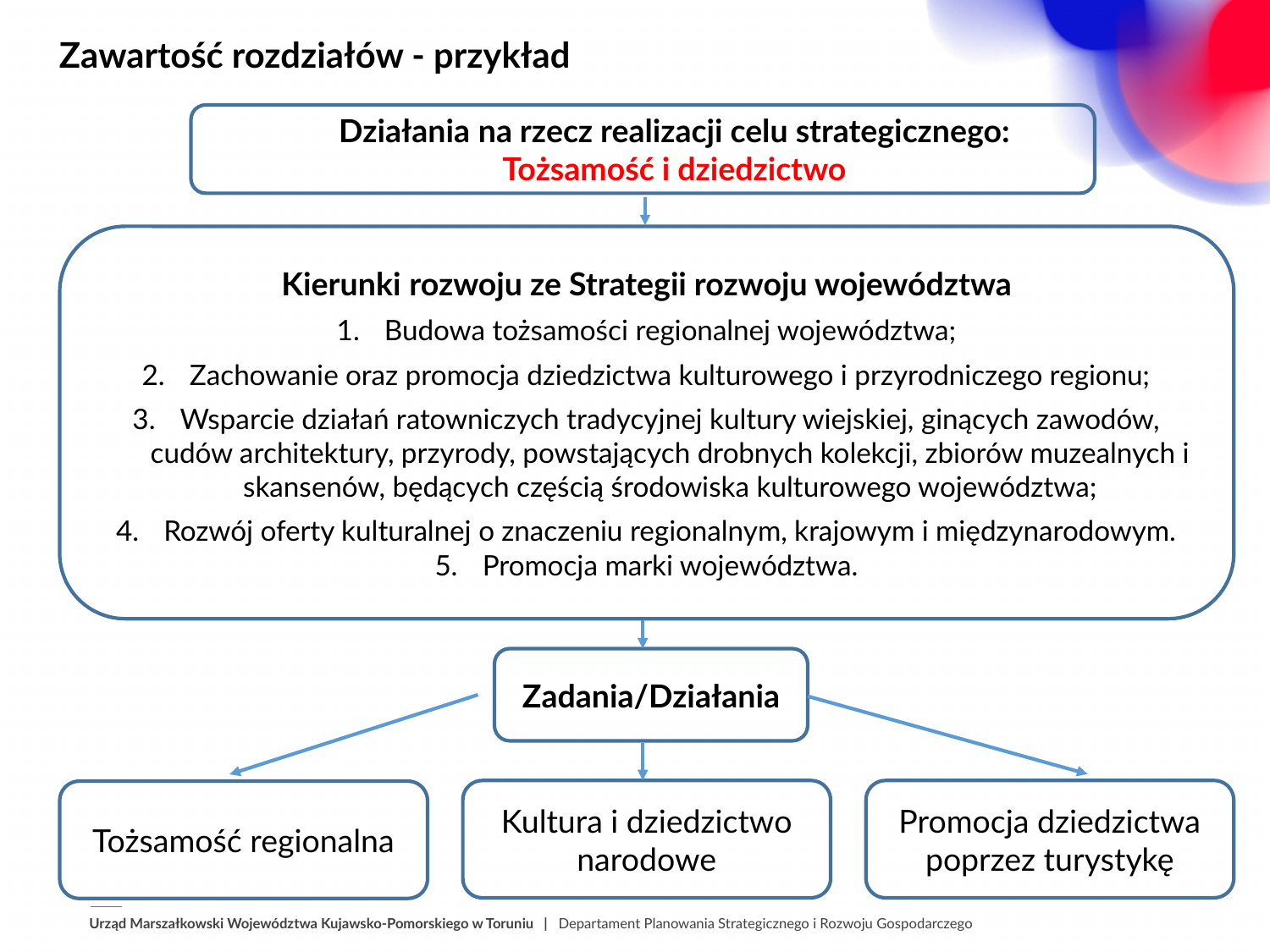

Zawartość rozdziałów - przykład
Działania na rzecz realizacji celu strategicznego: Tożsamość i dziedzictwo
Kierunki rozwoju ze Strategii rozwoju województwa
Budowa tożsamości regionalnej województwa;
Zachowanie oraz promocja dziedzictwa kulturowego i przyrodniczego regionu;
Wsparcie działań ratowniczych tradycyjnej kultury wiejskiej, ginących zawodów, cudów architektury, przyrody, powstających drobnych kolekcji, zbiorów muzealnych i skansenów, będących częścią środowiska kulturowego województwa;
Rozwój oferty kulturalnej o znaczeniu regionalnym, krajowym i międzynarodowym.
Promocja marki województwa.
Zadania/Działania
Kultura i dziedzictwo narodowe
Promocja dziedzictwa poprzez turystykę
Tożsamość regionalna
Urząd Marszałkowski Województwa Kujawsko-Pomorskiego w Toruniu   |   Departament Planowania Strategicznego i Rozwoju Gospodarczego